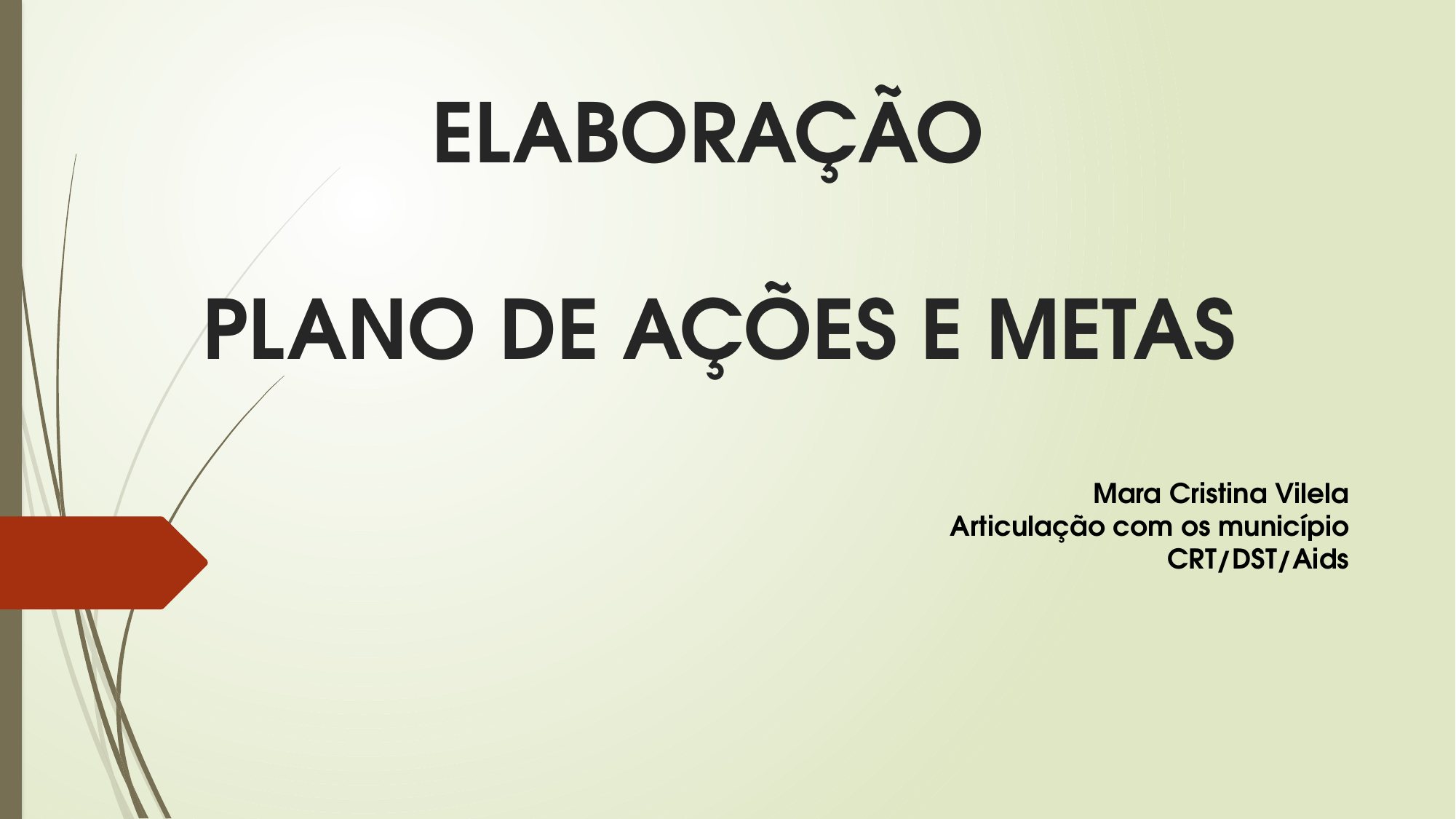

# ELABORAÇÃO PLANO DE AÇÕES E METAS
Mara Cristina Vilela
Articulação com os município
CRT/DST/Aids